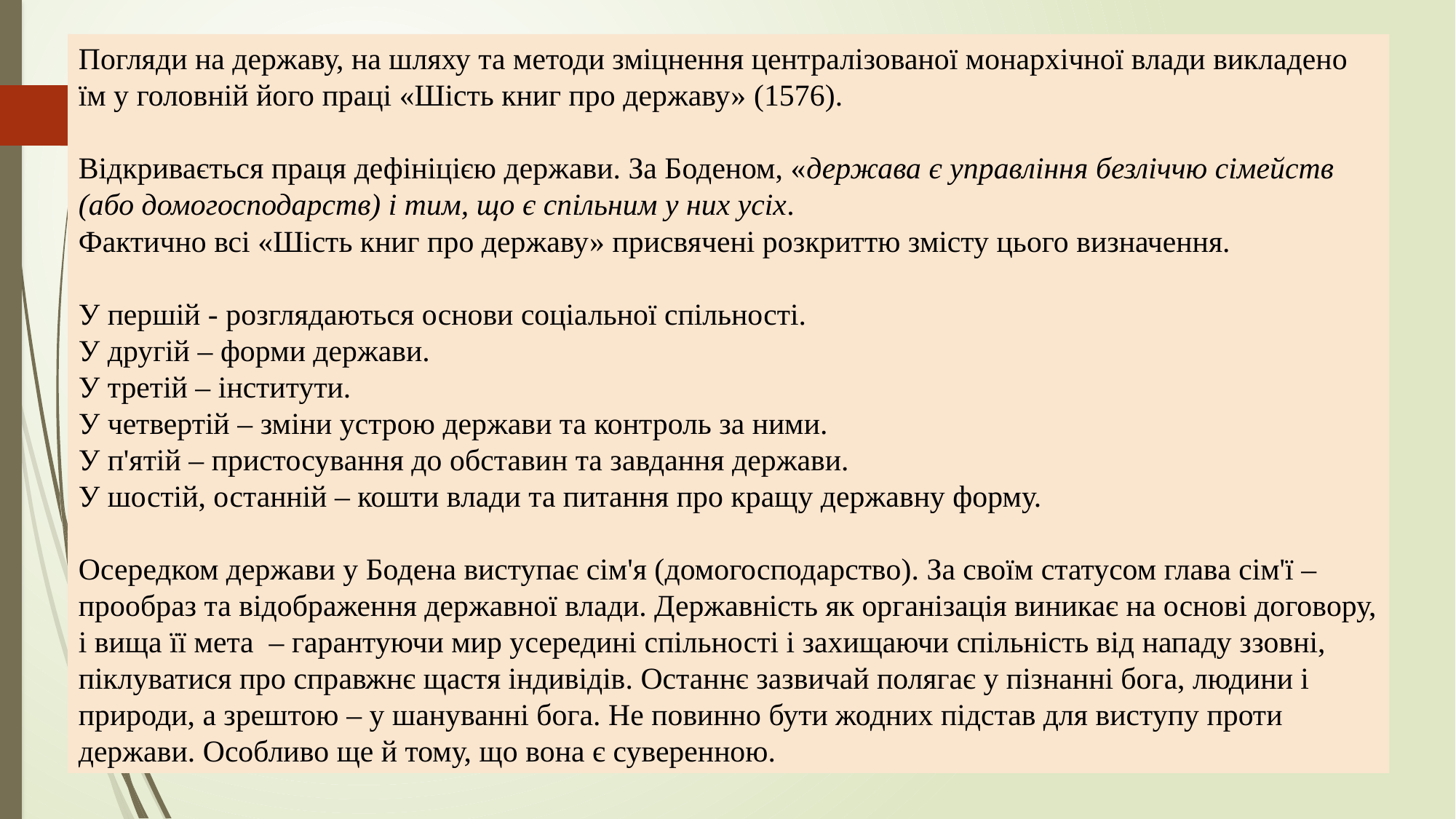

Погляди на державу, на шляху та методи зміцнення централізованої монархічної влади викладено їм у головній його праці «Шість книг про державу» (1576).

Відкривається праця дефініцією держави. За Боденом, «держава є управління безліччю сімейств (або домогосподарств) і тим, що є спільним у них усіх.
Фактично всі «Шість книг про державу» присвячені розкриттю змісту цього визначення.

У першій - розглядаються основи соціальної спільності.
У другій – форми держави.
У третій – інститути.
У четвертій – зміни устрою держави та контроль за ними.
У п'ятій – пристосування до обставин та завдання держави.
У шостій, останній – кошти влади та питання про кращу державну форму.

Осередком держави у Бодена виступає сім'я (домогосподарство). За своїм статусом глава сім'ї – прообраз та відображення державної влади. Державність як організація виникає на основі договору, і вища її мета  – гарантуючи мир усередині спільності і захищаючи спільність від нападу ззовні, піклуватися про справжнє щастя індивідів. Останнє зазвичай полягає у пізнанні бога, людини і природи, а зрештою – у шануванні бога. Не повинно бути жодних підстав для виступу проти держави. Особливо ще й тому, що вона є суверенною.